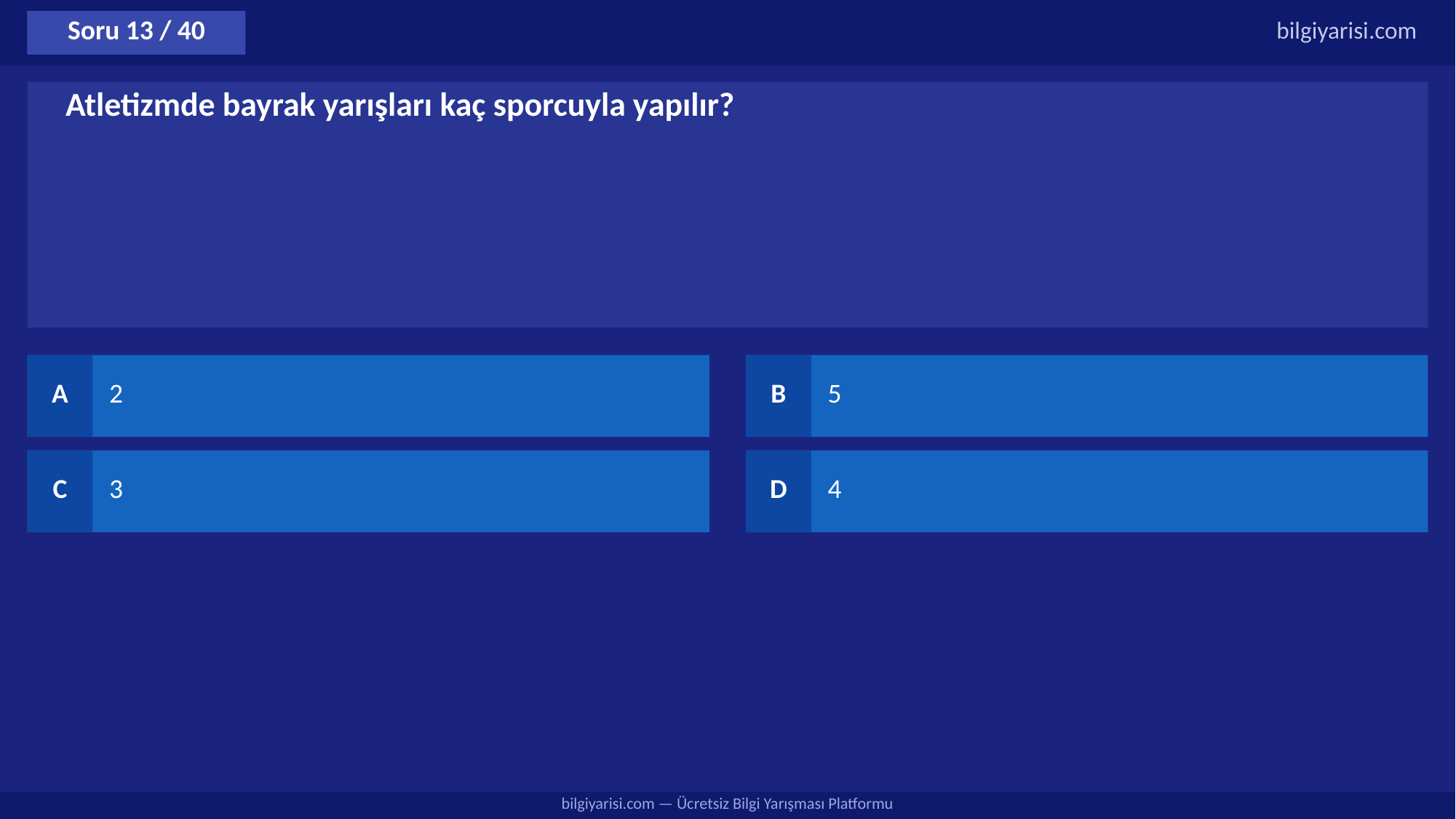

Soru 13 / 40
bilgiyarisi.com

Atletizmde bayrak yarışları kaç sporcuyla yapılır?

A
2

B
5

C
3

D
4
bilgiyarisi.com — Ücretsiz Bilgi Yarışması Platformu